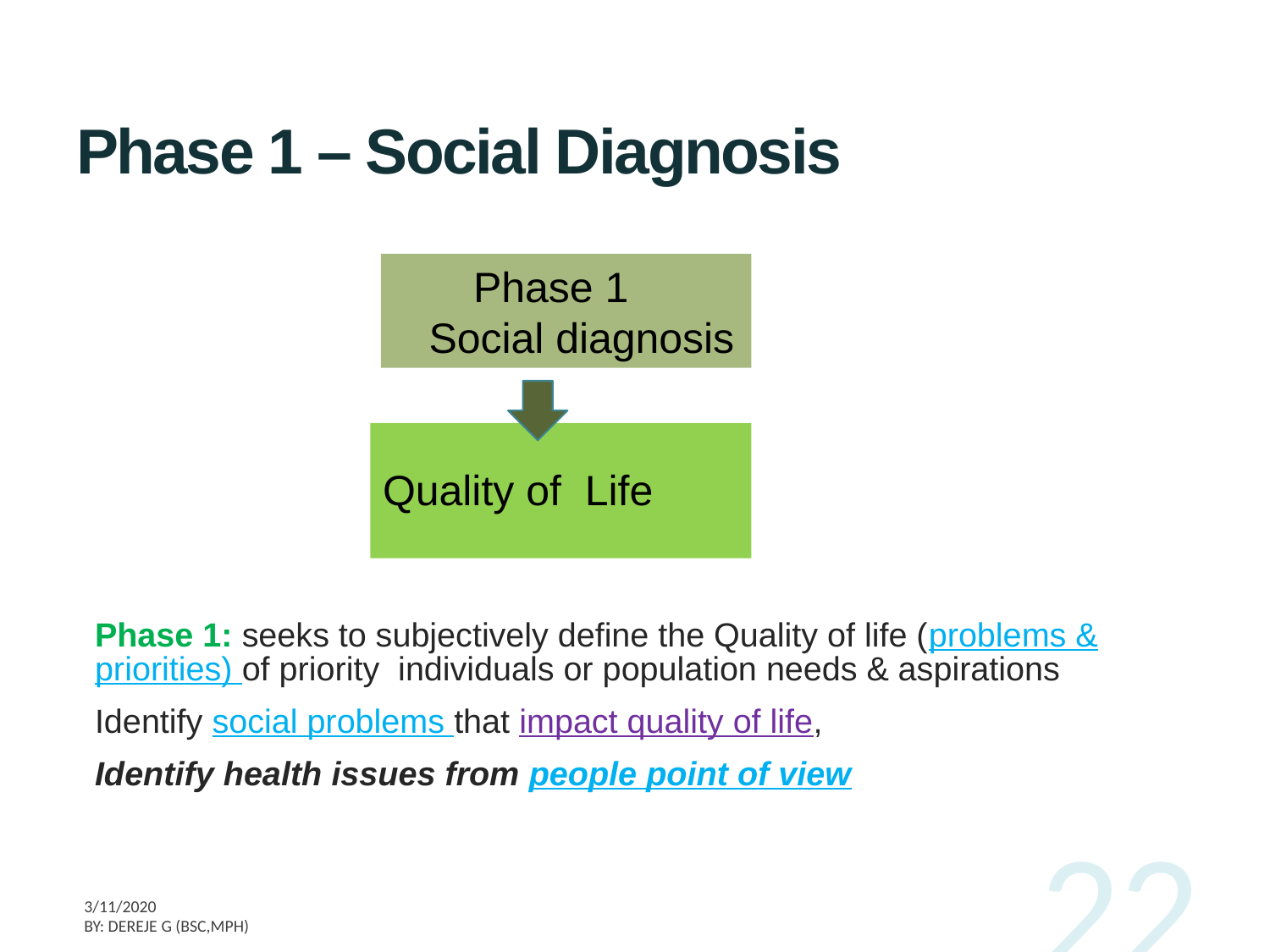

# Phase 1 – Social Diagnosis
         Phase 1
   Social diagnosis

Quality of  Life

Phase 1: seeks to subjectively define the Quality of life (problems & priorities) of priority  individuals or population needs & aspirations
Identify social problems that impact quality of life,
Identify health issues from people point of view

22
3/11/2020
BY: Dereje G (BSc,MPH)